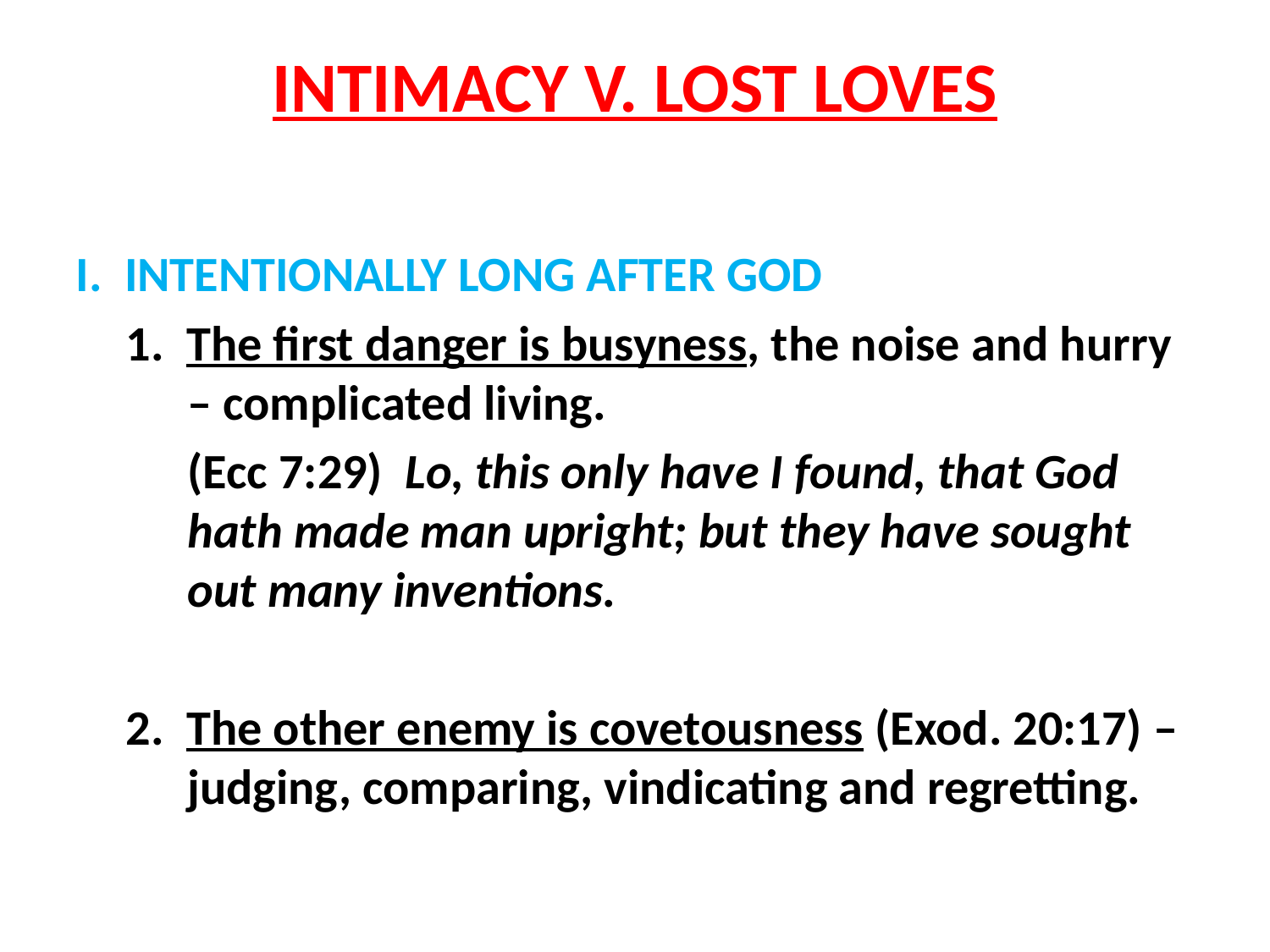

# INTIMACY V. LOST LOVES
I.  INTENTIONALLY LONG AFTER GOD
1.  The first danger is busyness, the noise and hurry – complicated living.
	(Ecc 7:29)  Lo, this only have I found, that God hath made man upright; but they have sought out many inventions.

2.  The other enemy is covetousness (Exod. 20:17) – judging, comparing, vindicating and regretting.